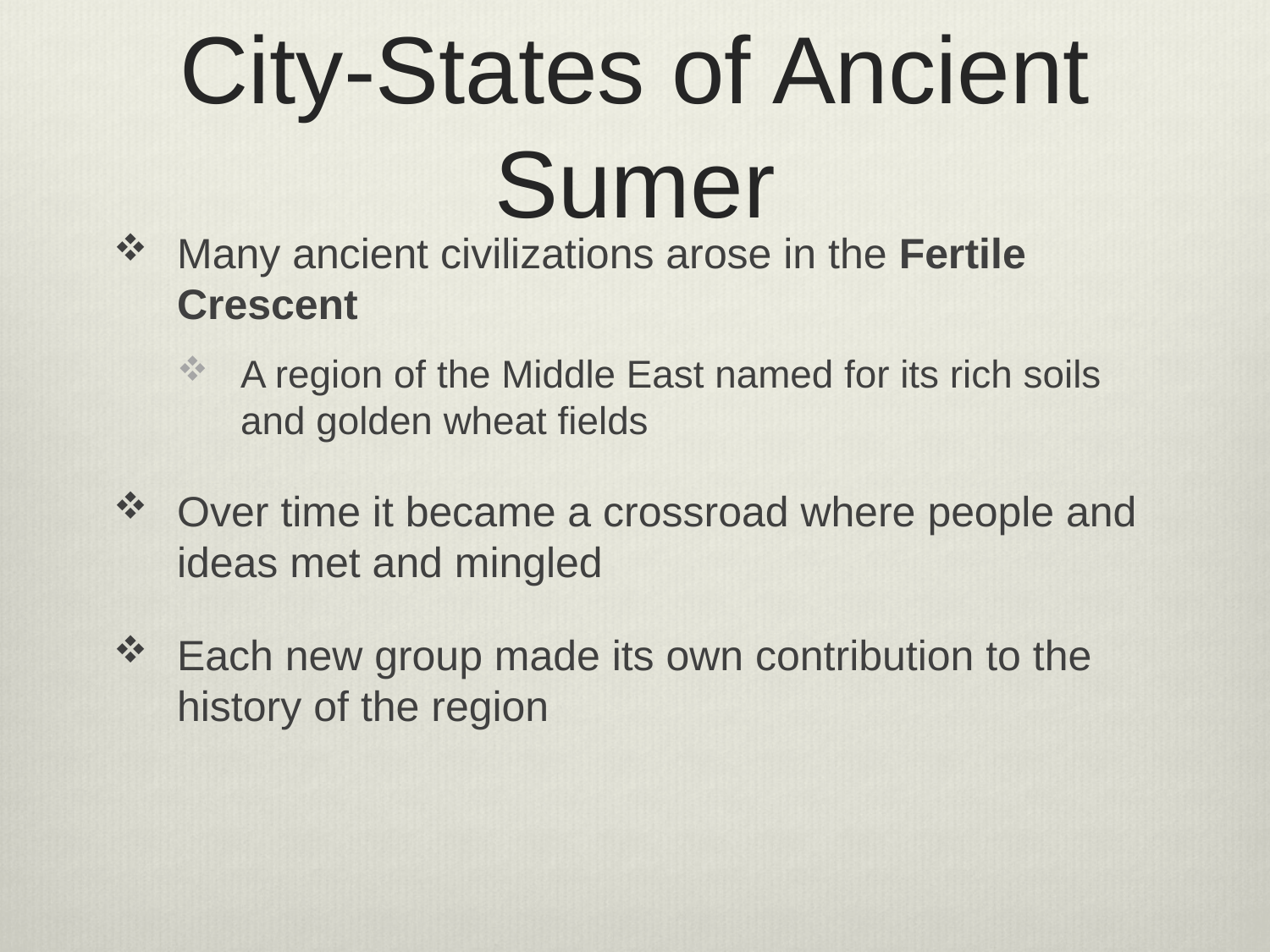

# City-States of Ancient Sumer
Many ancient civilizations arose in the Fertile Crescent
A region of the Middle East named for its rich soils and golden wheat fields
Over time it became a crossroad where people and ideas met and mingled
Each new group made its own contribution to the history of the region